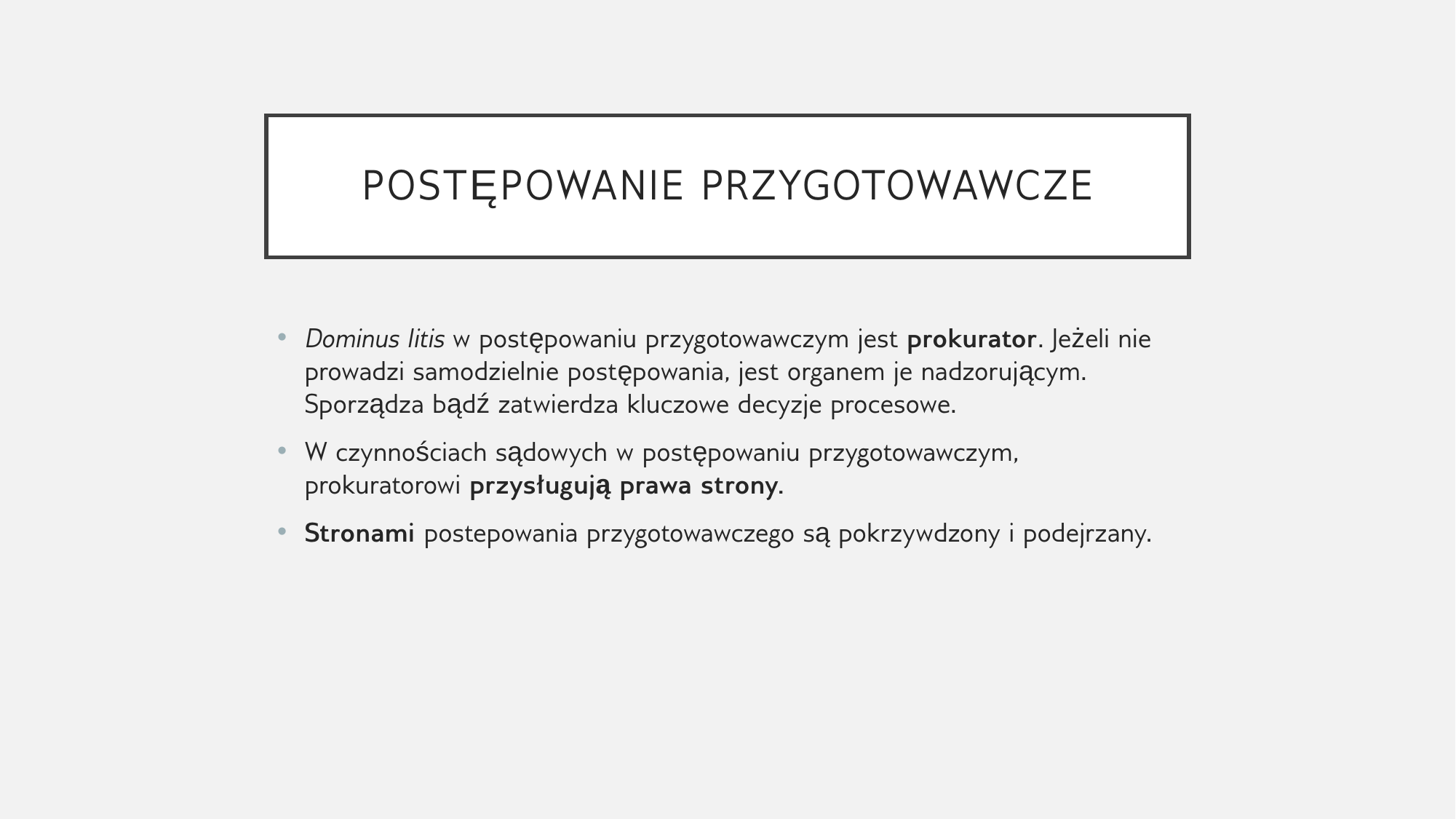

# Postępowanie przygotowawcze
Dominus litis w postępowaniu przygotowawczym jest prokurator. Jeżeli nie prowadzi samodzielnie postępowania, jest organem je nadzorującym. Sporządza bądź zatwierdza kluczowe decyzje procesowe.
W czynnościach sądowych w postępowaniu przygotowawczym, prokuratorowi przysługują prawa strony.
Stronami postepowania przygotowawczego są pokrzywdzony i podejrzany.